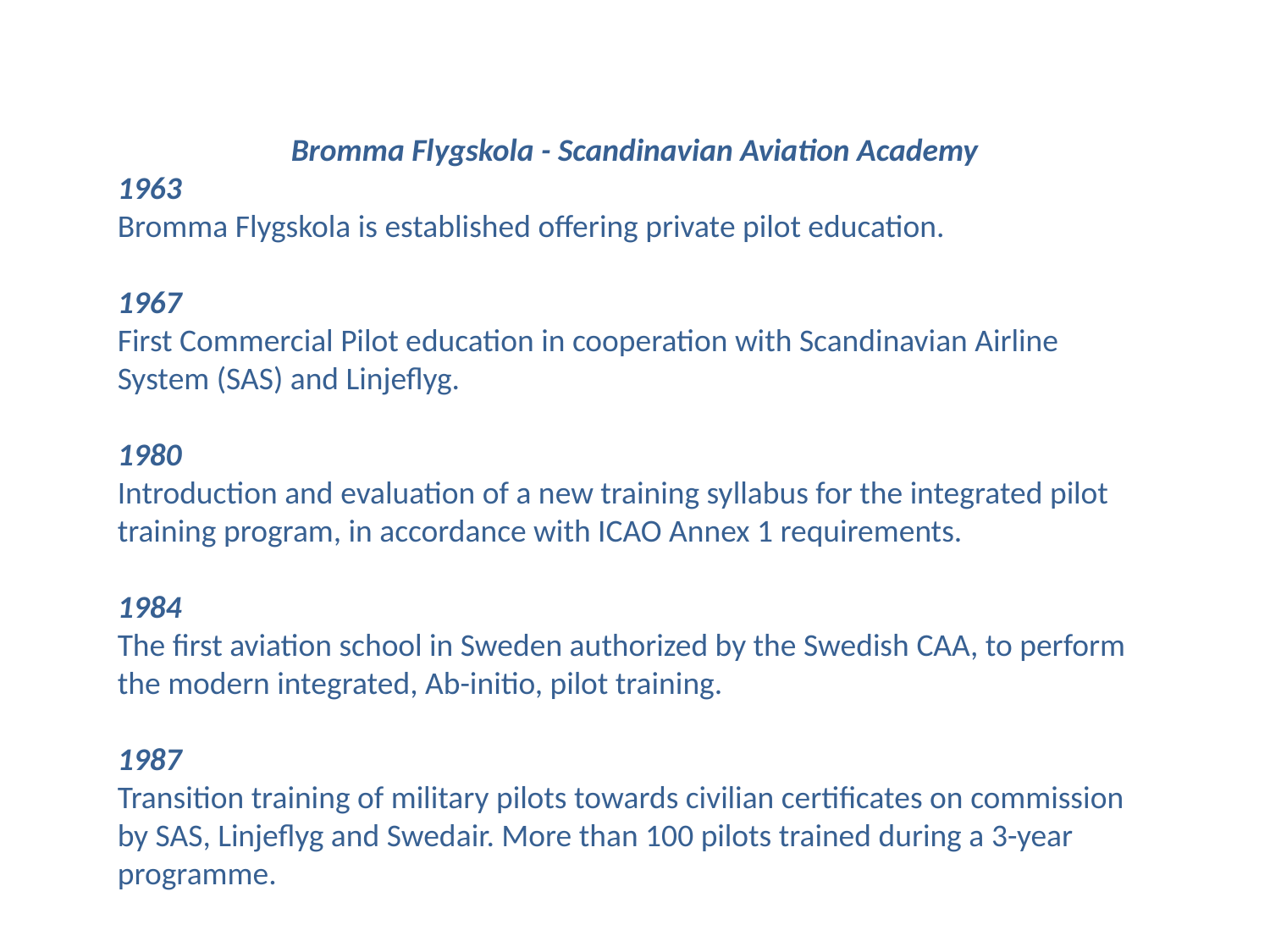

Bromma Flygskola - Scandinavian Aviation Academy
1963
Bromma Flygskola is established offering private pilot education.

1967
First Commercial Pilot education in cooperation with Scandinavian Airline System (SAS) and Linjeflyg.

1980
Introduction and evaluation of a new training syllabus for the integrated pilot training program, in accordance with ICAO Annex 1 requirements.

1984
The first aviation school in Sweden authorized by the Swedish CAA, to perform the modern integrated, Ab-initio, pilot training.

1987
Transition training of military pilots towards civilian certificates on commission by SAS, Linjeflyg and Swedair. More than 100 pilots trained during a 3-year programme.